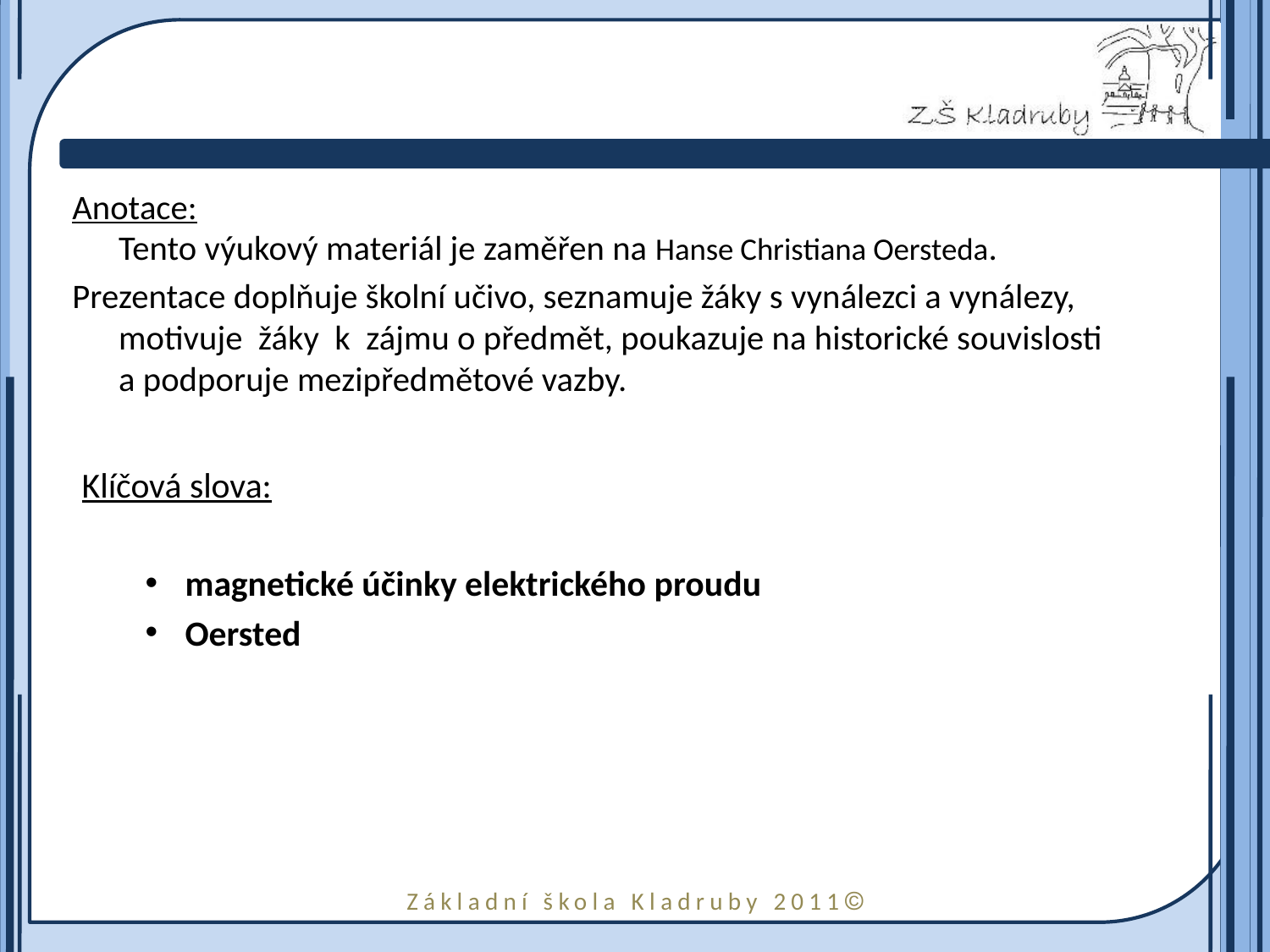

Anotace:
Tento výukový materiál je zaměřen na Hanse Christiana Oersteda.
Prezentace doplňuje školní učivo, seznamuje žáky s vynálezci a vynálezy,  motivuje  žáky  k  zájmu o předmět, poukazuje na historické souvislosti a podporuje mezipředmětové vazby.
Klíčová slova:

magnetické účinky elektrického proudu
Oersted